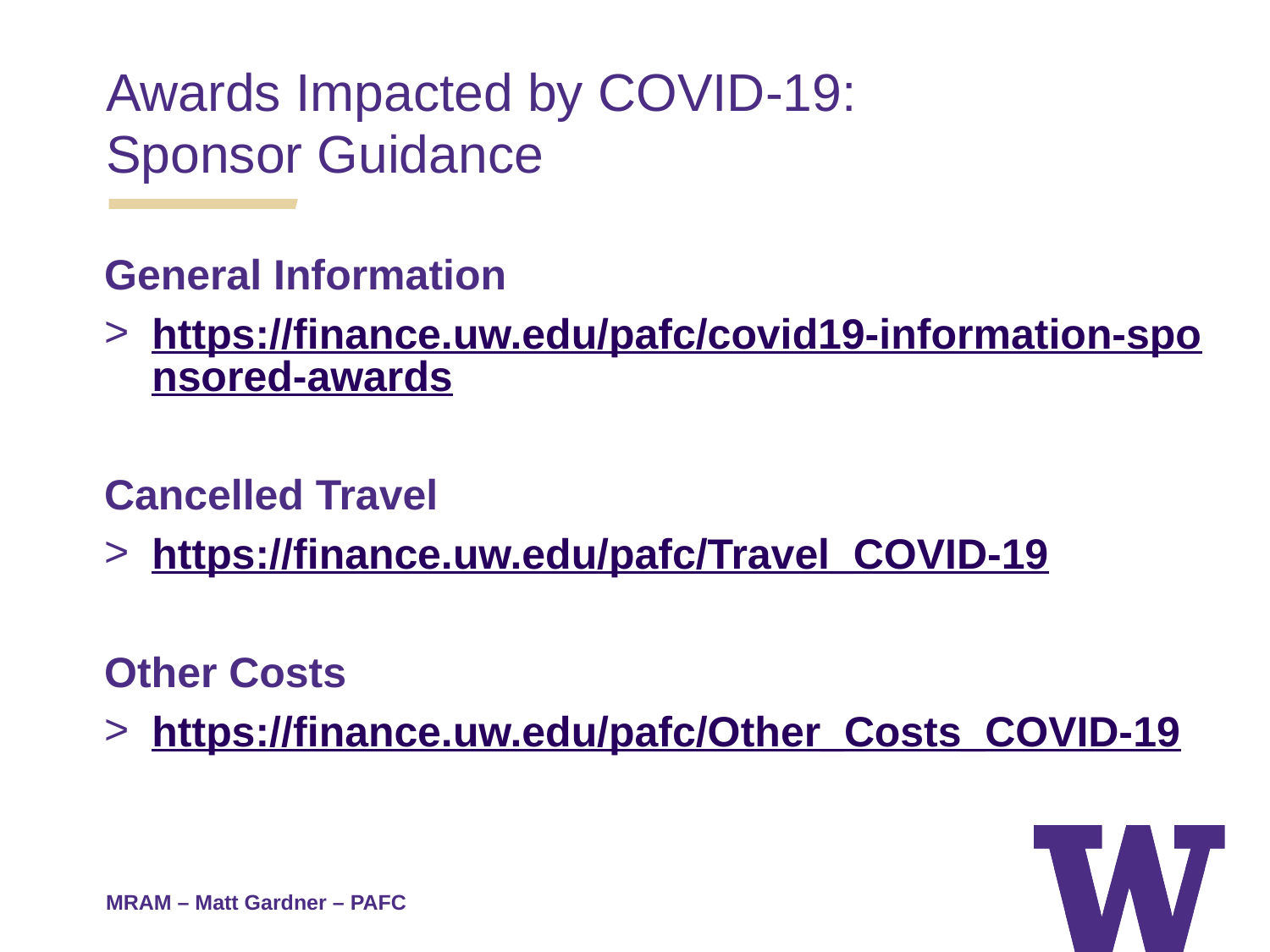

Awards Impacted by COVID-19:
Sponsor Guidance
General Information
https://finance.uw.edu/pafc/covid19-information-sponsored-awards

Cancelled Travel
https://finance.uw.edu/pafc/Travel_COVID-19

Other Costs
https://finance.uw.edu/pafc/Other_Costs_COVID-19

MRAM – Matt Gardner – PAFC